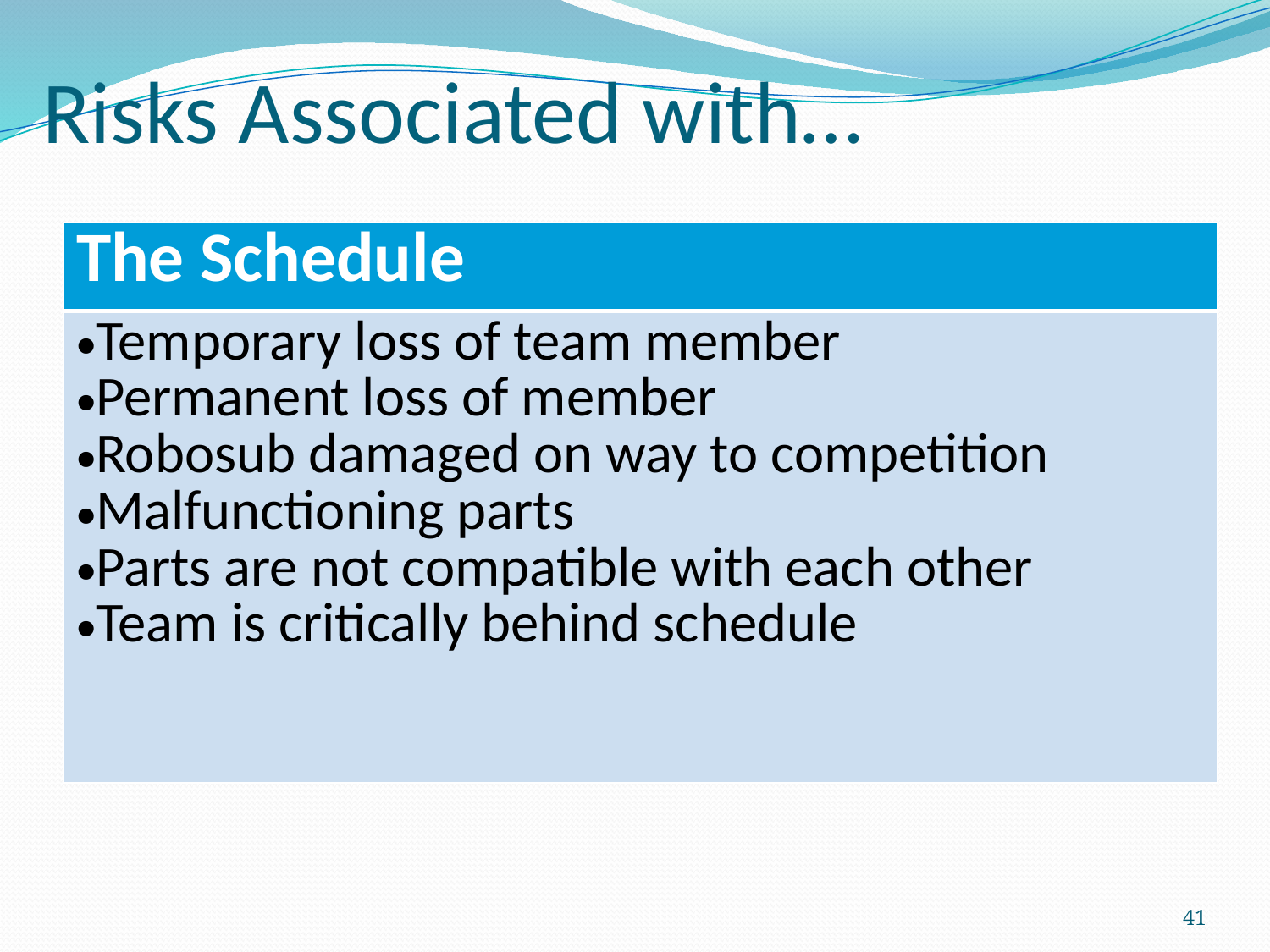

# Risks Associated with…
| The Schedule |
| --- |
| Temporary loss of team member Permanent loss of member Robosub damaged on way to competition Malfunctioning parts Parts are not compatible with each other Team is critically behind schedule |
41